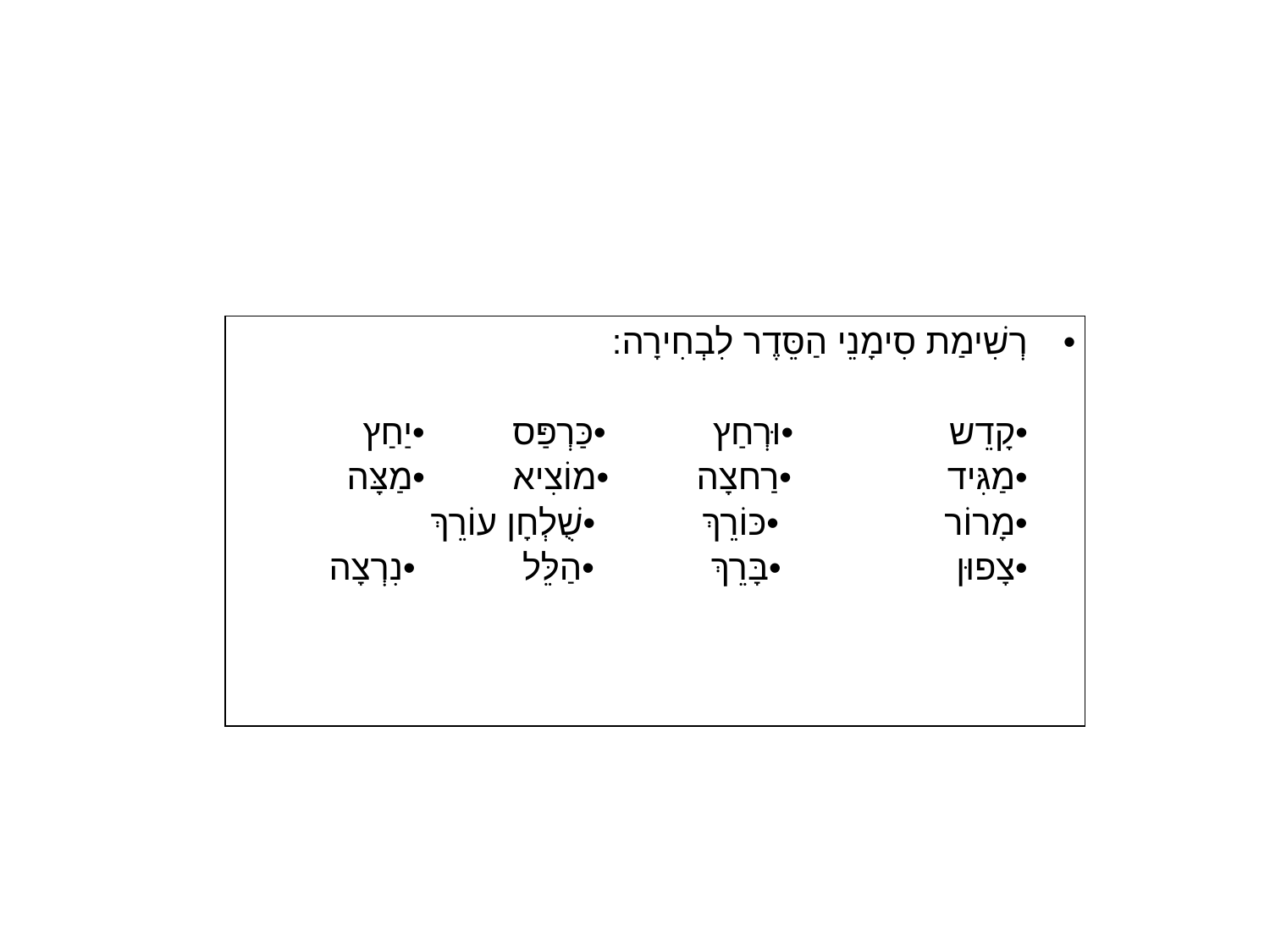

#
| רְשִׁימַת סִימָנֵי הַסֵּדֶר לִבְחִירָה: •קָדֵש      •וּרְחַץ        •כַּרְפַּס       •יַחַץ   •מַגִּיד          •רַחצָה      •מוֹצִיא  •מַצָּה     •מָרוֹר •כּוֹרֵךְ       •שֻׁלְחָן עוֹרֵךְ •צָפוּן   •בָּרֵךְ        •הַלֵּל   •נִרְצָה |
| --- |